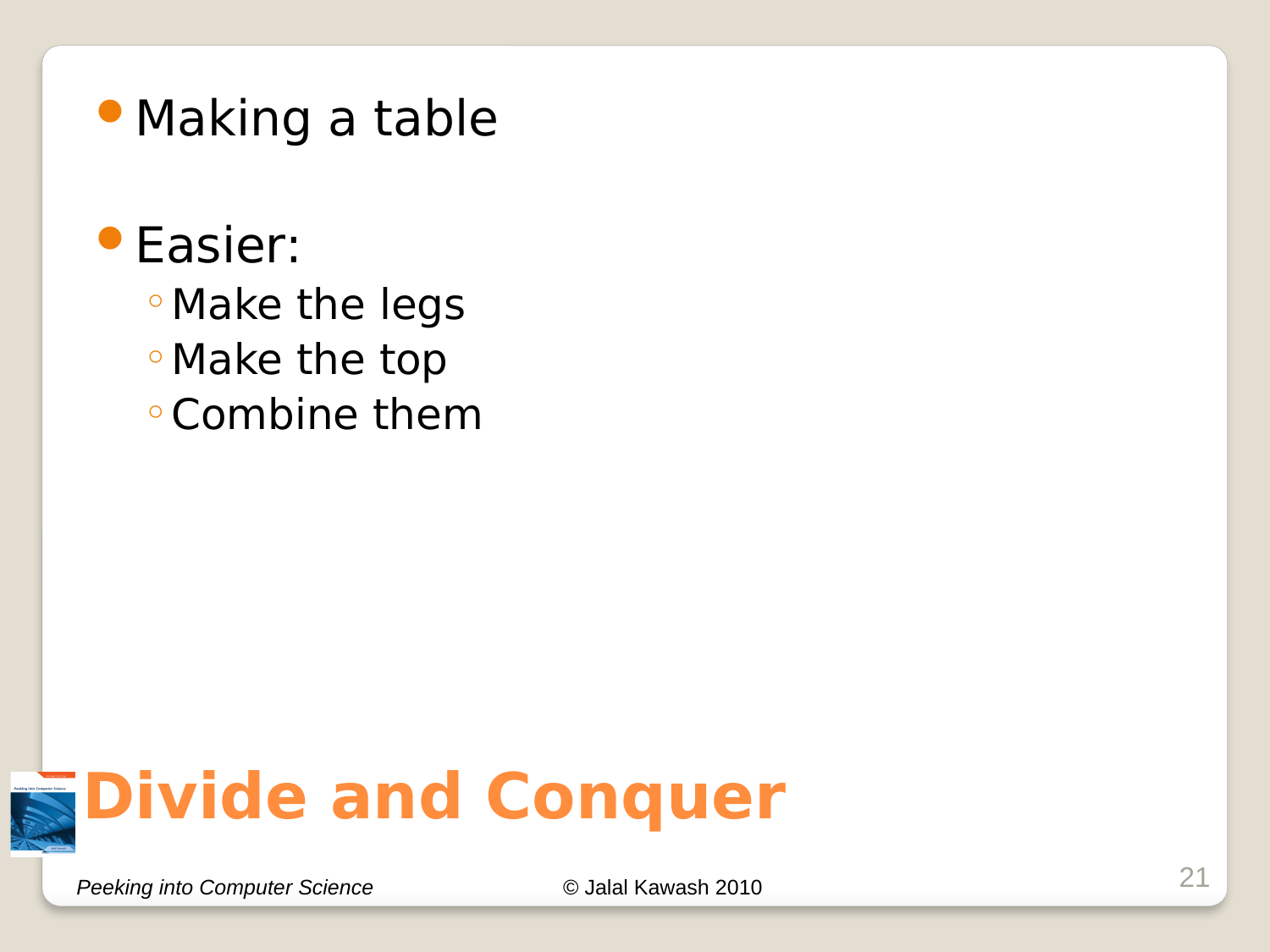

Making a table

Easier:
Make the legs
Make the top
Combine them
# Divide and Conquer
21